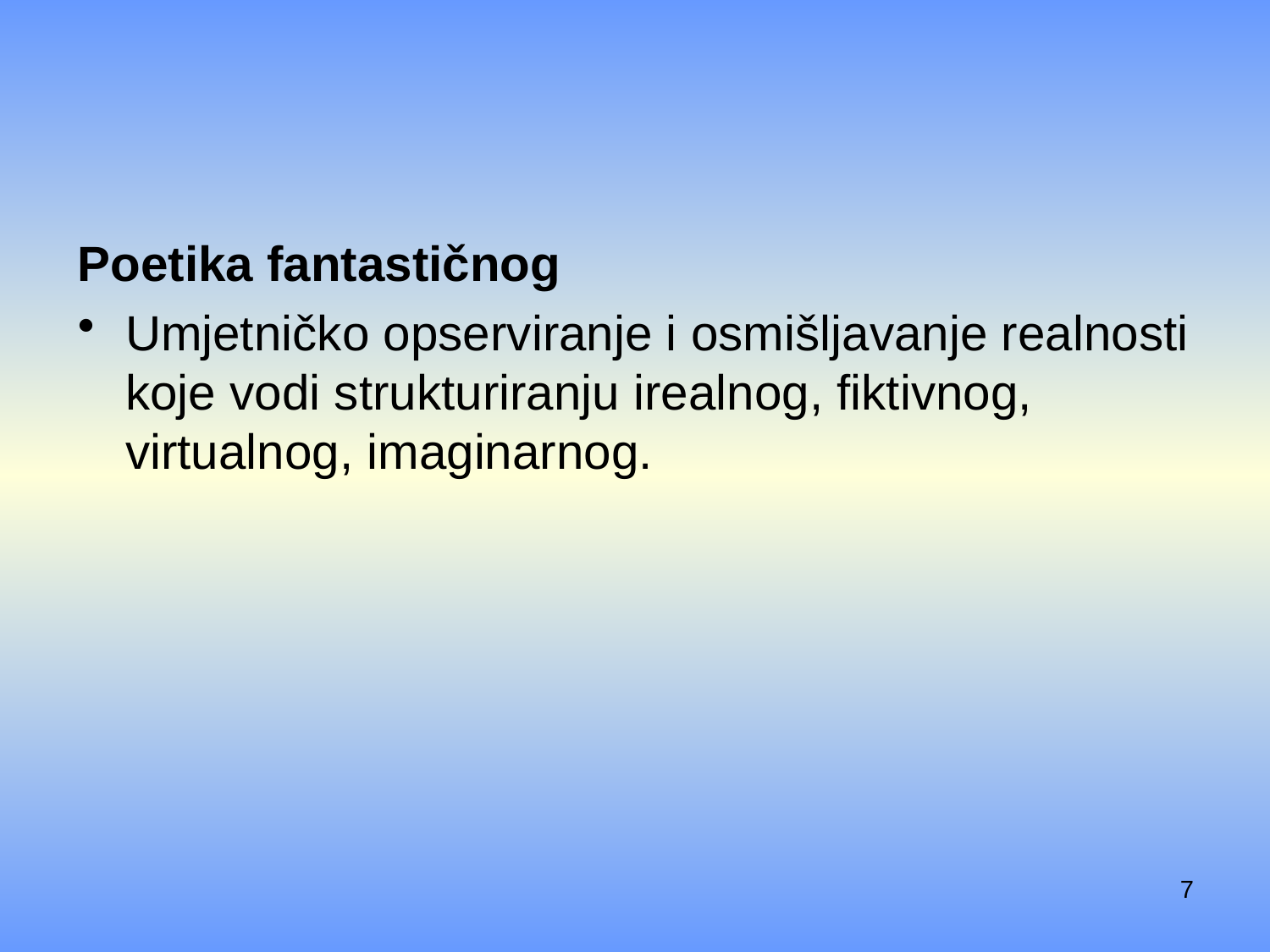

#
Poetika fantastičnog
Umjetničko opserviranje i osmišljavanje realnosti koje vodi strukturiranju irealnog, fiktivnog, virtualnog, imaginarnog.
7